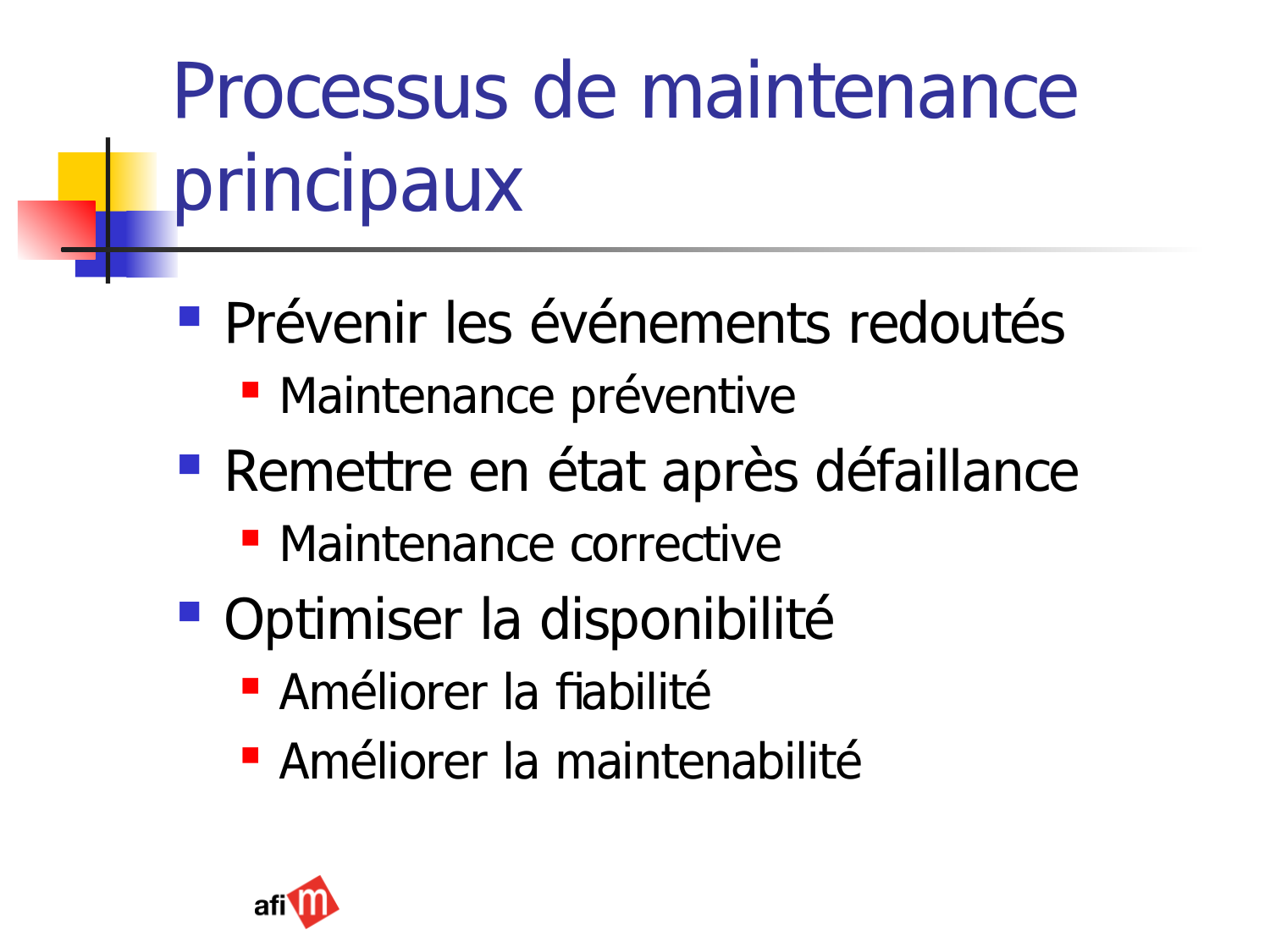

# Processus de maintenance principaux
Prévenir les événements redoutés
Maintenance préventive
Remettre en état après défaillance
Maintenance corrective
Optimiser la disponibilité
Améliorer la fiabilité
Améliorer la maintenabilité